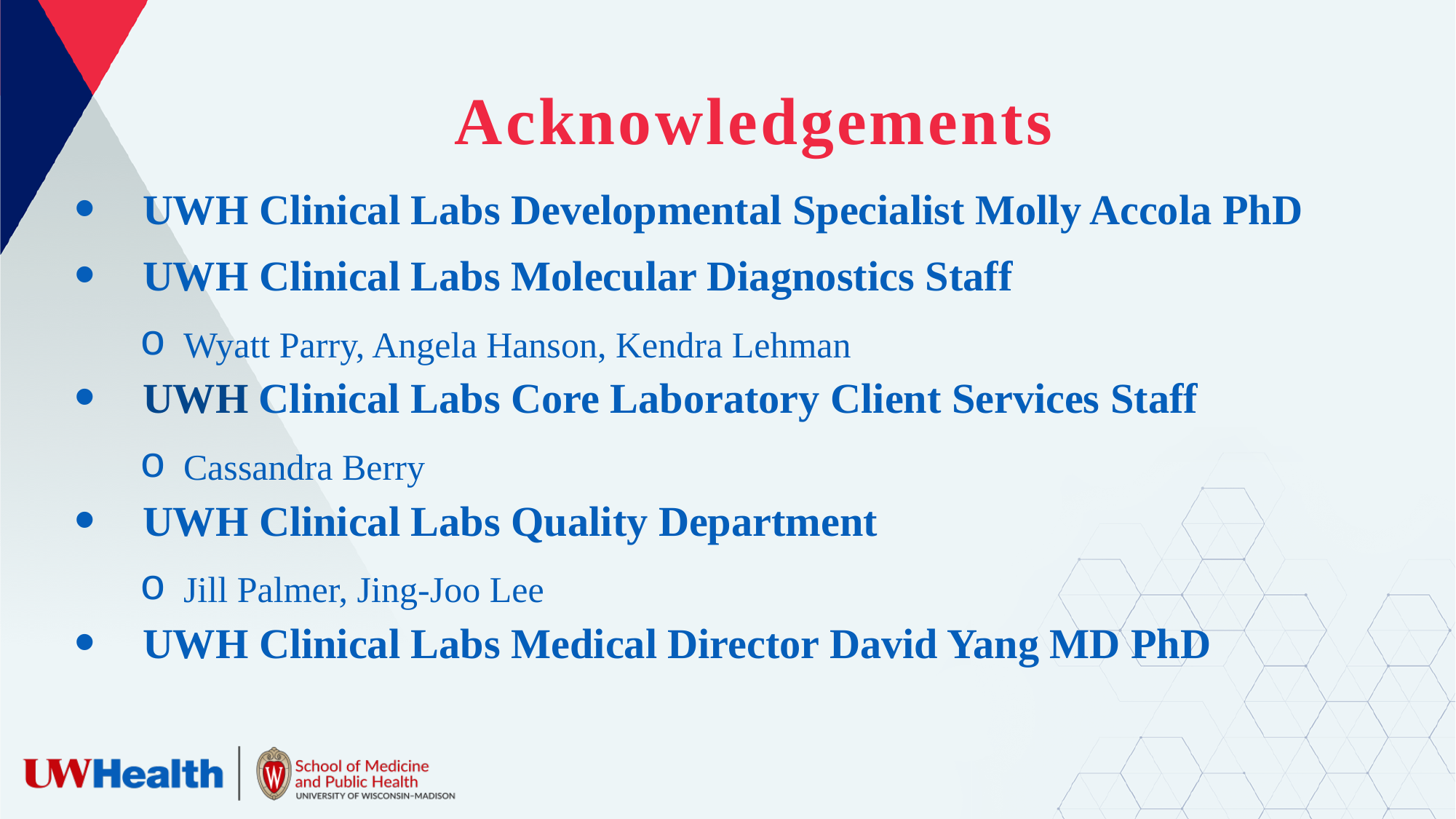

# Acknowledgements
UWH Clinical Labs Developmental Specialist Molly Accola PhD
UWH Clinical Labs Molecular Diagnostics Staff
Wyatt Parry, Angela Hanson, Kendra Lehman
UWH Clinical Labs Core Laboratory Client Services Staff
Cassandra Berry
UWH Clinical Labs Quality Department
Jill Palmer, Jing-Joo Lee
UWH Clinical Labs Medical Director David Yang MD PhD